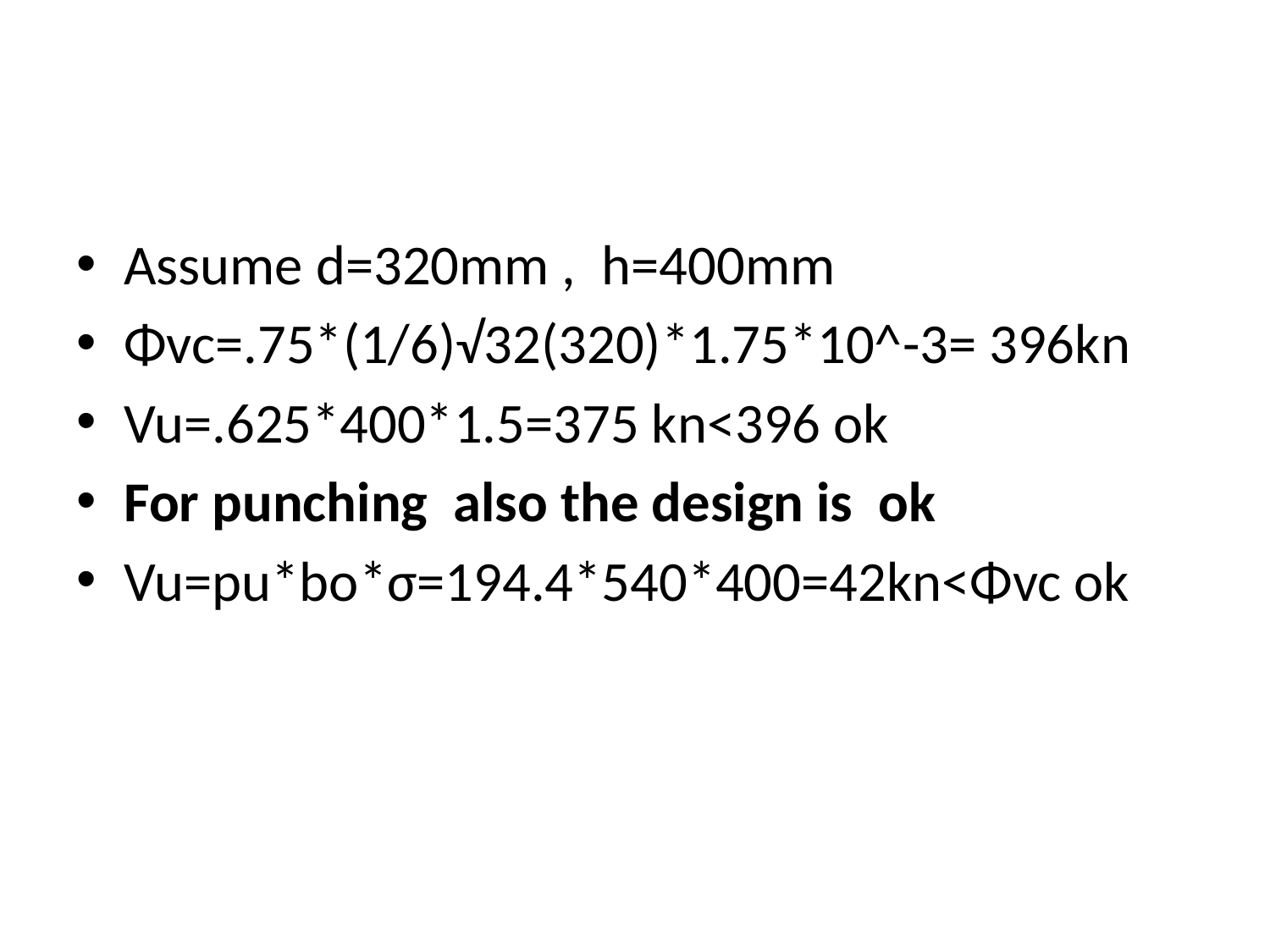

#
Assume d=320mm ,  h=400mm
Φvc=.75*(1/6)√32(320)*1.75*10^-3= 396kn
Vu=.625*400*1.5=375 kn<396 ok
For punching  also the design is  ok
Vu=pu*bo*σ=194.4*540*400=42kn<Φvc ok